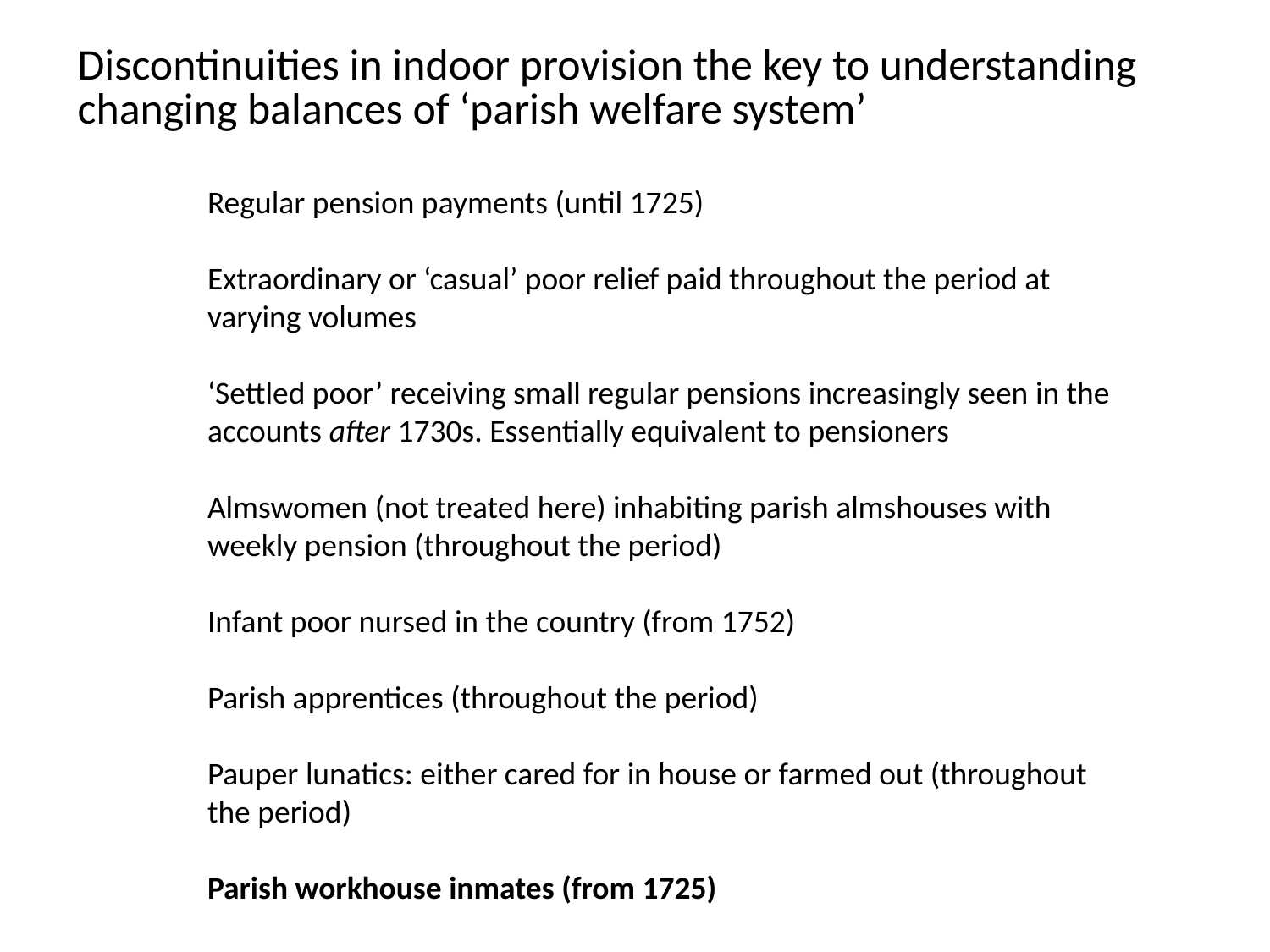

# Discontinuities in indoor provision the key to understanding changing balances of ‘parish welfare system’
Regular pension payments (until 1725)

Extraordinary or ‘casual’ poor relief paid throughout the period at varying volumes

‘Settled poor’ receiving small regular pensions increasingly seen in the accounts after 1730s. Essentially equivalent to pensioners

Almswomen (not treated here) inhabiting parish almshouses with weekly pension (throughout the period)

Infant poor nursed in the country (from 1752)

Parish apprentices (throughout the period)

Pauper lunatics: either cared for in house or farmed out (throughout the period)

Parish workhouse inmates (from 1725)